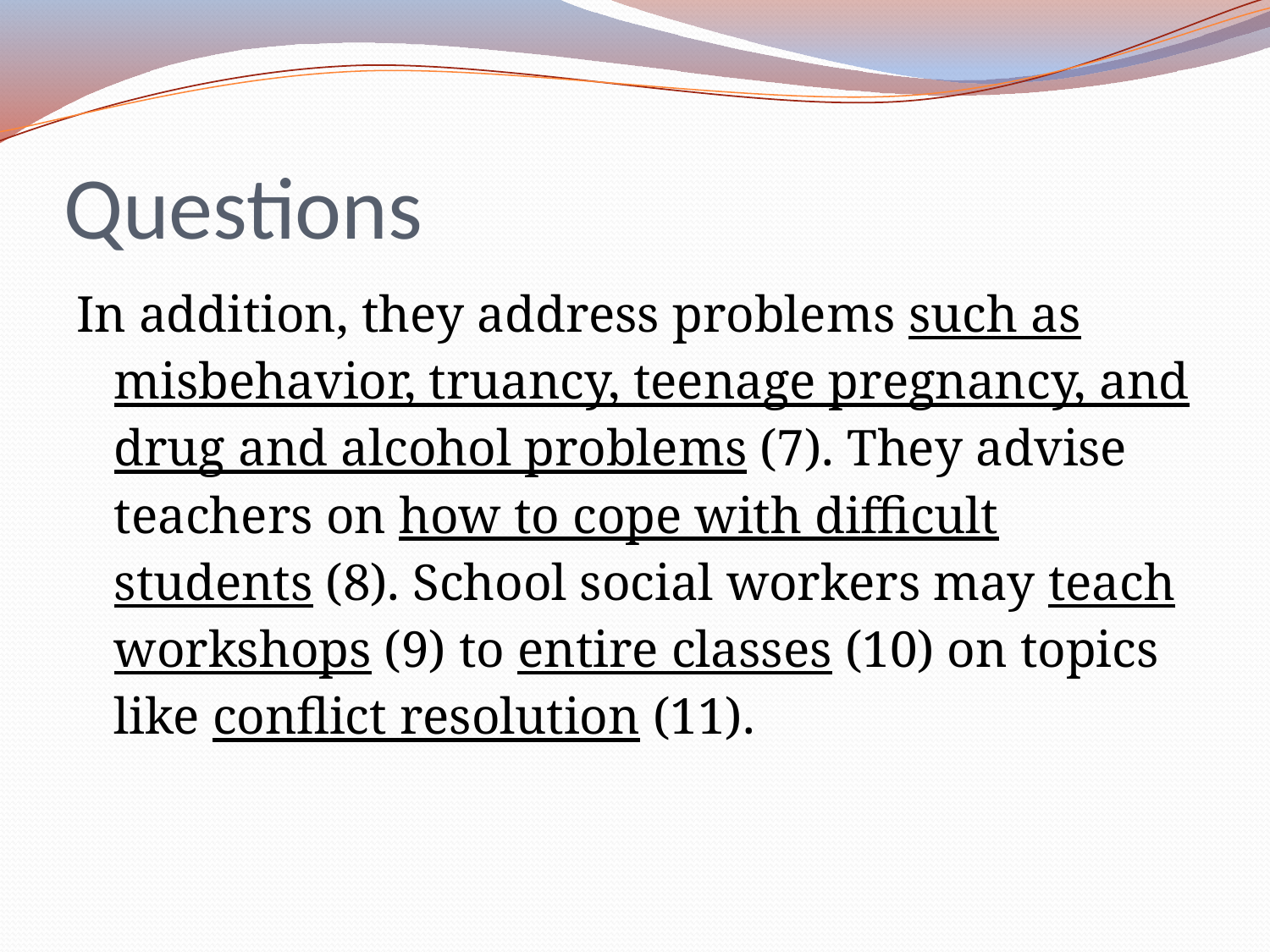

# Questions
In addition, they address problems such as misbehavior, truancy, teenage pregnancy, and drug and alcohol problems (7). They advise teachers on how to cope with difficult students (8). School social workers may teach workshops (9) to entire classes (10) on topics like conflict resolution (11).